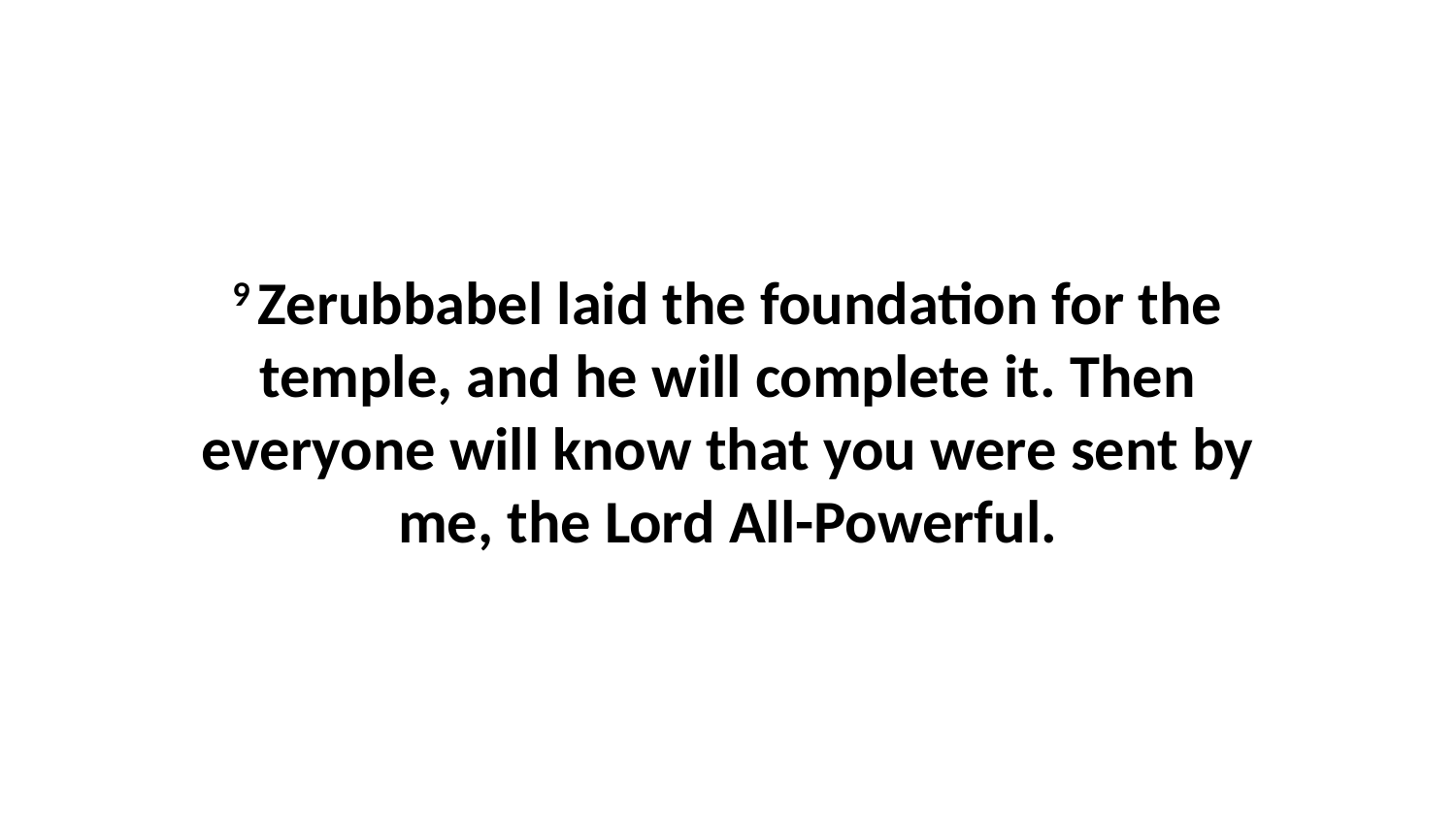

9 Zerubbabel laid the foundation for the temple, and he will complete it. Then everyone will know that you were sent by me, the Lord All-Powerful.